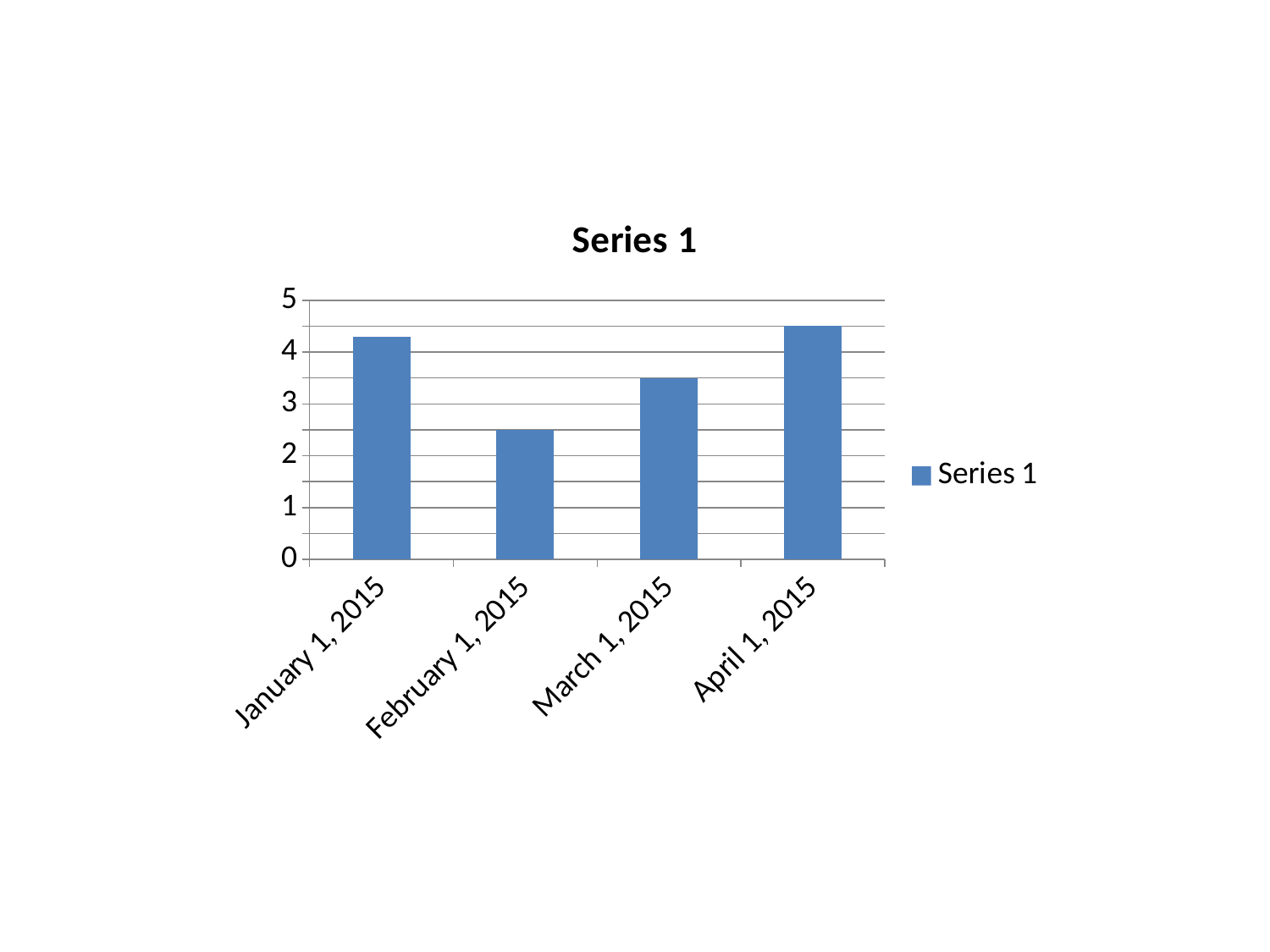

### Chart:

| Category | Series 1 |
|---|---|
| 42005 | 4.3 |
| 42036 | 2.5 |
| 42064 | 3.5 |
| 42095 | 4.5 |